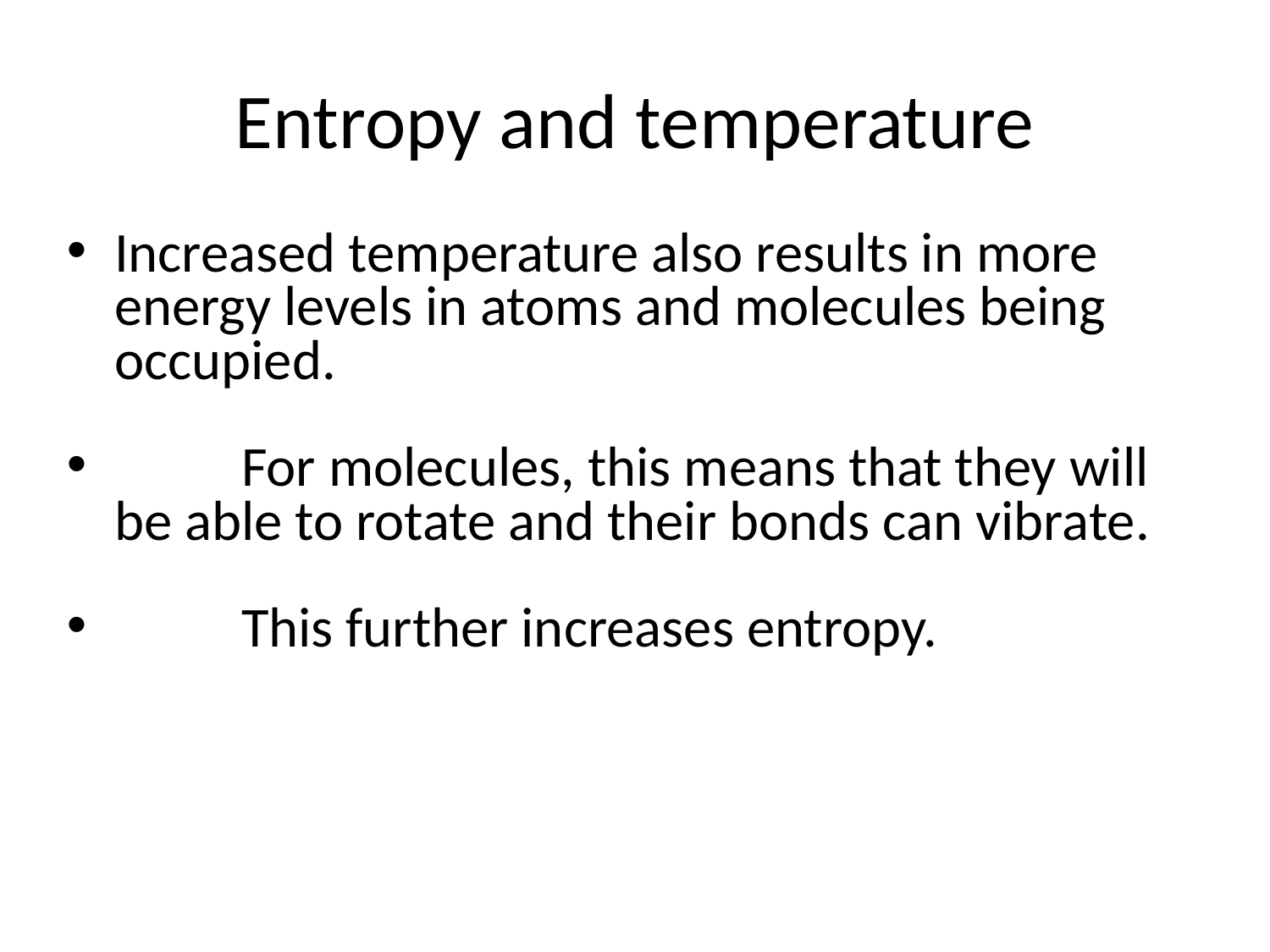

# Entropy and temperature
Increased temperature also results in more energy levels in atoms and molecules being occupied.

	For molecules, this means that they will be able to rotate and their bonds can vibrate.

	This further increases entropy.